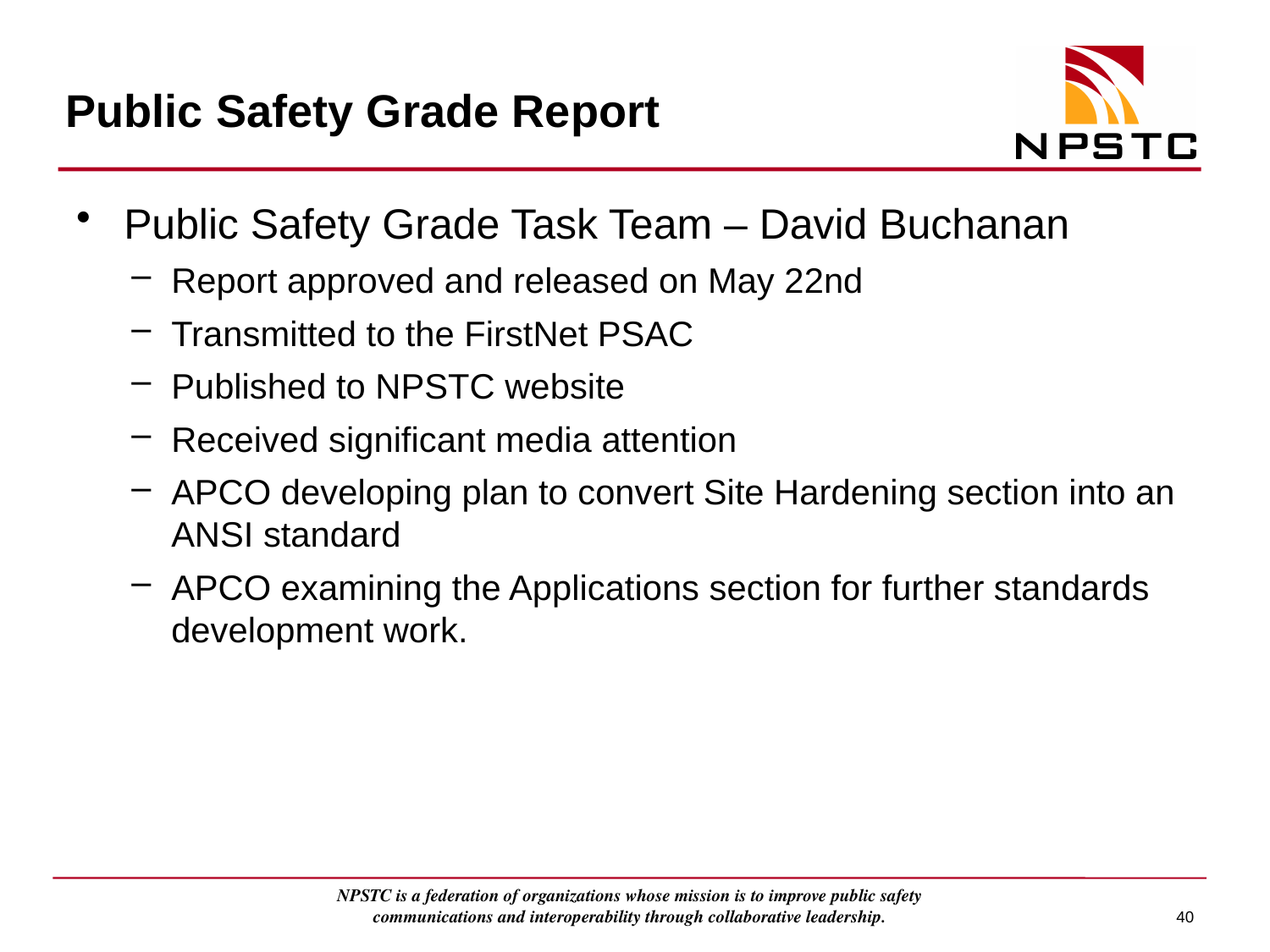

# Public Safety Grade Report
Public Safety Grade Task Team – David Buchanan
Report approved and released on May 22nd
Transmitted to the FirstNet PSAC
Published to NPSTC website
Received significant media attention
APCO developing plan to convert Site Hardening section into an ANSI standard
APCO examining the Applications section for further standards development work.